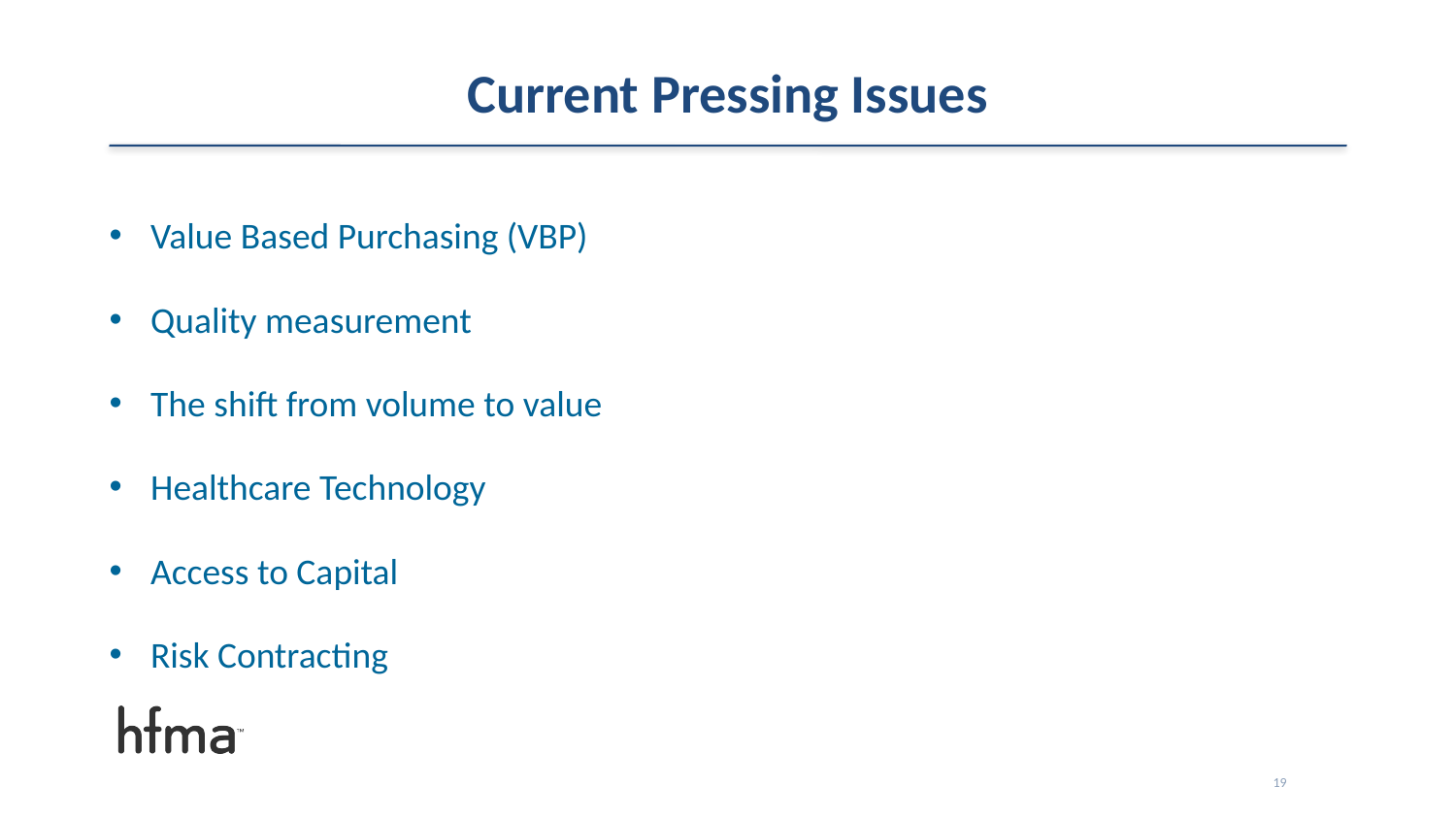

# Current Pressing Issues
Value Based Purchasing (VBP)
Quality measurement
The shift from volume to value
Healthcare Technology
Access to Capital
Risk Contracting
19